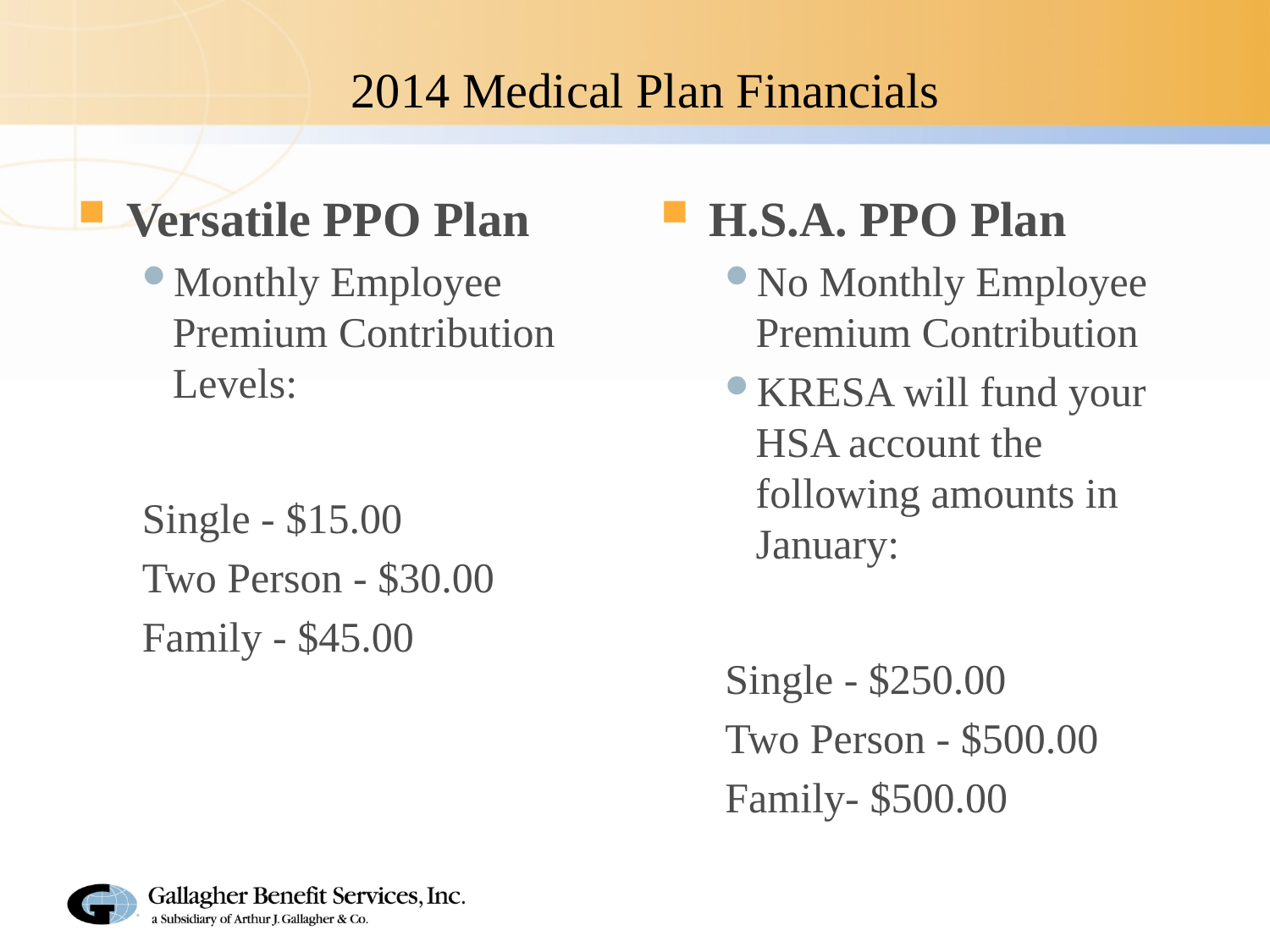

# 2014 Medical Plan Financials
Versatile PPO Plan
Monthly Employee Premium Contribution Levels:

Single - $15.00
Two Person - $30.00
Family - $45.00
H.S.A. PPO Plan
No Monthly Employee Premium Contribution
KRESA will fund your HSA account the following amounts in January:

Single - $250.00
Two Person - $500.00
Family- $500.00